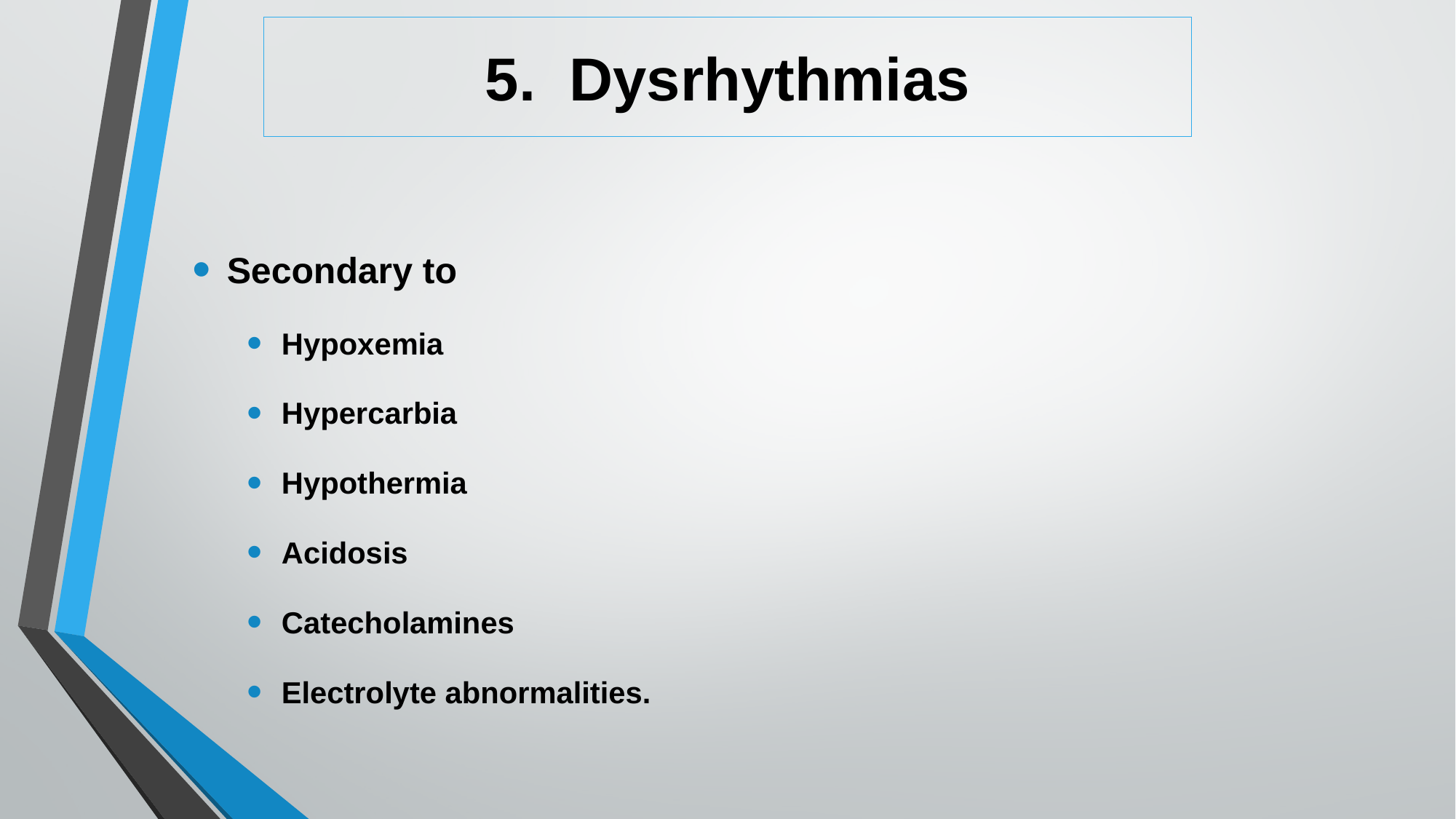

# 5.  Dysrhythmias
Secondary to
Hypoxemia
Hypercarbia
Hypothermia
Acidosis
Catecholamines
Electrolyte abnormalities.